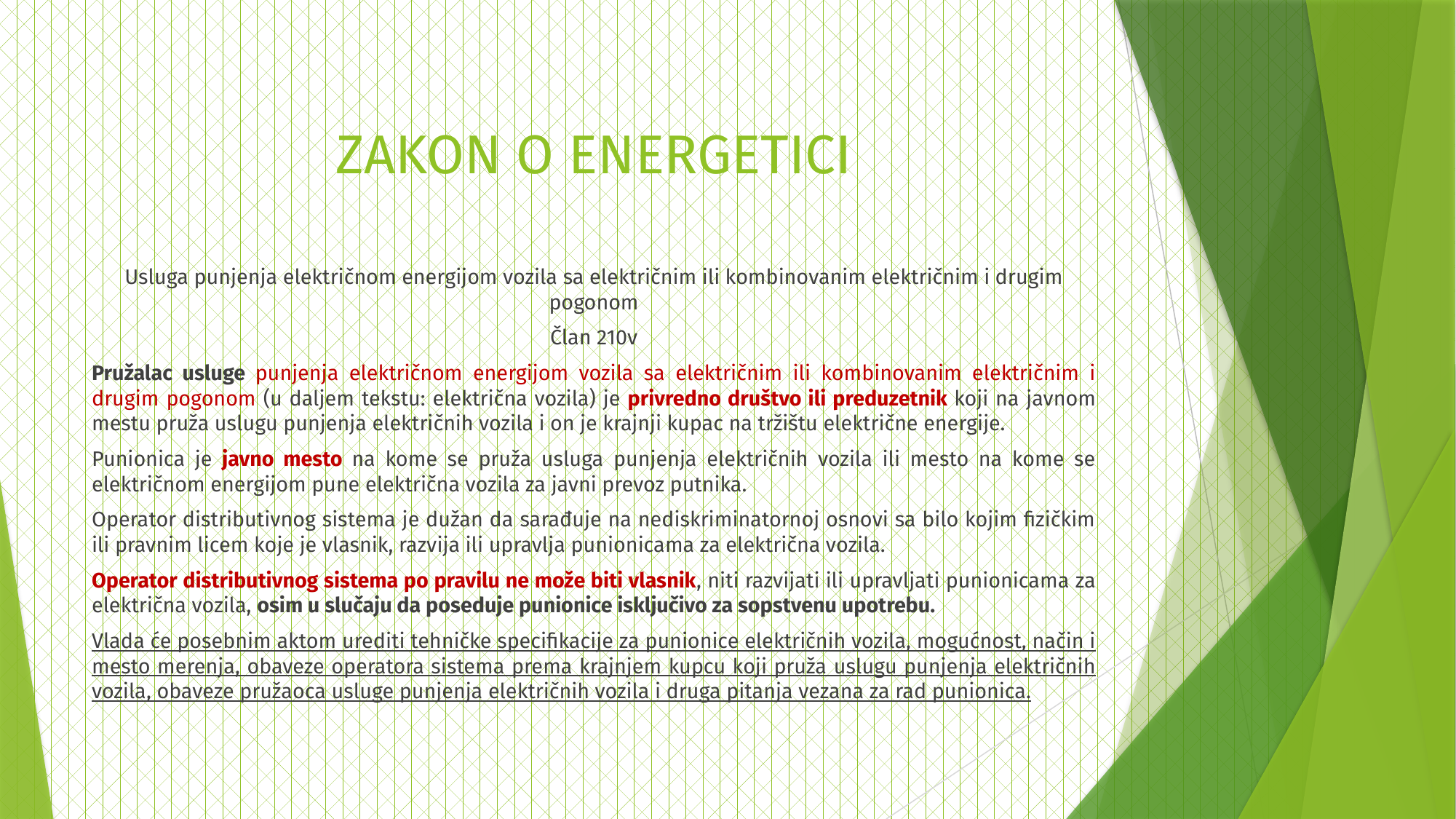

# ZAKON O ENERGETICI
Usluga punjenja električnom energijom vozila sa električnim ili kombinovanim električnim i drugim pogonom
Član 210v
Pružalac usluge punjenja električnom energijom vozila sa električnim ili kombinovanim električnim i drugim pogonom (u daljem tekstu: električna vozila) je privredno društvo ili preduzetnik koji na javnom mestu pruža uslugu punjenja električnih vozila i on je krajnji kupac na tržištu električne energije.
Punionica je javno mesto na kome se pruža usluga punjenja električnih vozila ili mesto na kome se električnom energijom pune električna vozila za javni prevoz putnika.
Operator distributivnog sistema je dužan da sarađuje na nediskriminatornoj osnovi sa bilo kojim fizičkim ili pravnim licem koje je vlasnik, razvija ili upravlja punionicama za električna vozila.
Operator distributivnog sistema po pravilu ne može biti vlasnik, niti razvijati ili upravljati punionicama za električna vozila, osim u slučaju da poseduje punionice isključivo za sopstvenu upotrebu.
Vlada će posebnim aktom urediti tehničke specifikacije za punionice električnih vozila, mogućnost, način i mesto merenja, obaveze operatora sistema prema krajnjem kupcu koji pruža uslugu punjenja električnih vozila, obaveze pružaoca usluge punjenja električnih vozila i druga pitanja vezana za rad punionica.